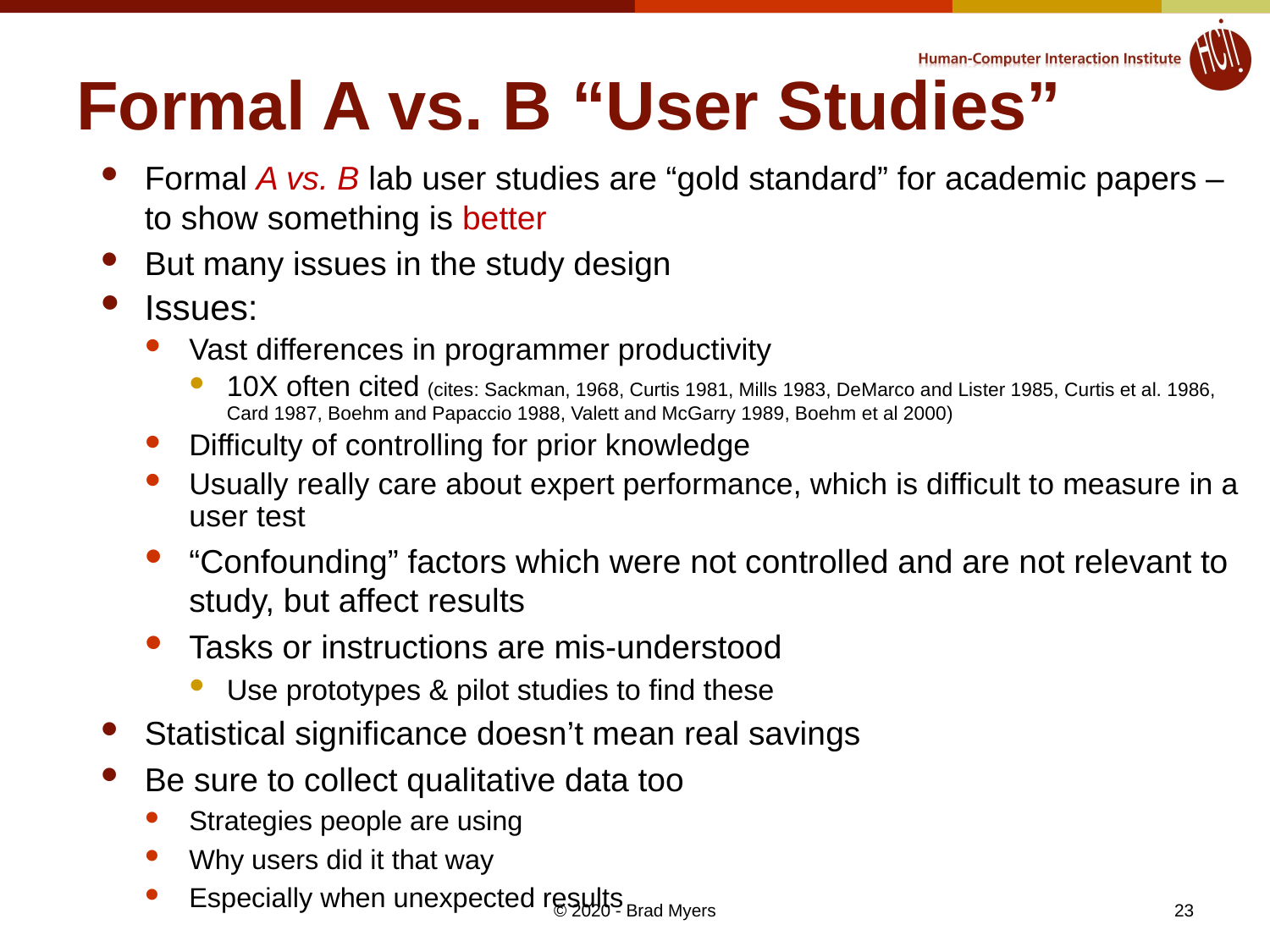

# Formal A vs. B “User Studies”
Formal A vs. B lab user studies are “gold standard” for academic papers – to show something is better
But many issues in the study design
Issues:
Vast differences in programmer productivity
10X often cited (cites: Sackman, 1968, Curtis 1981, Mills 1983, DeMarco and Lister 1985, Curtis et al. 1986, Card 1987, Boehm and Papaccio 1988, Valett and McGarry 1989, Boehm et al 2000)
Difficulty of controlling for prior knowledge
Usually really care about expert performance, which is difficult to measure in a user test
“Confounding” factors which were not controlled and are not relevant to study, but affect results
Tasks or instructions are mis-understood
Use prototypes & pilot studies to find these
Statistical significance doesn’t mean real savings
Be sure to collect qualitative data too
Strategies people are using
Why users did it that way
Especially when unexpected results
23
© 2020 - Brad Myers